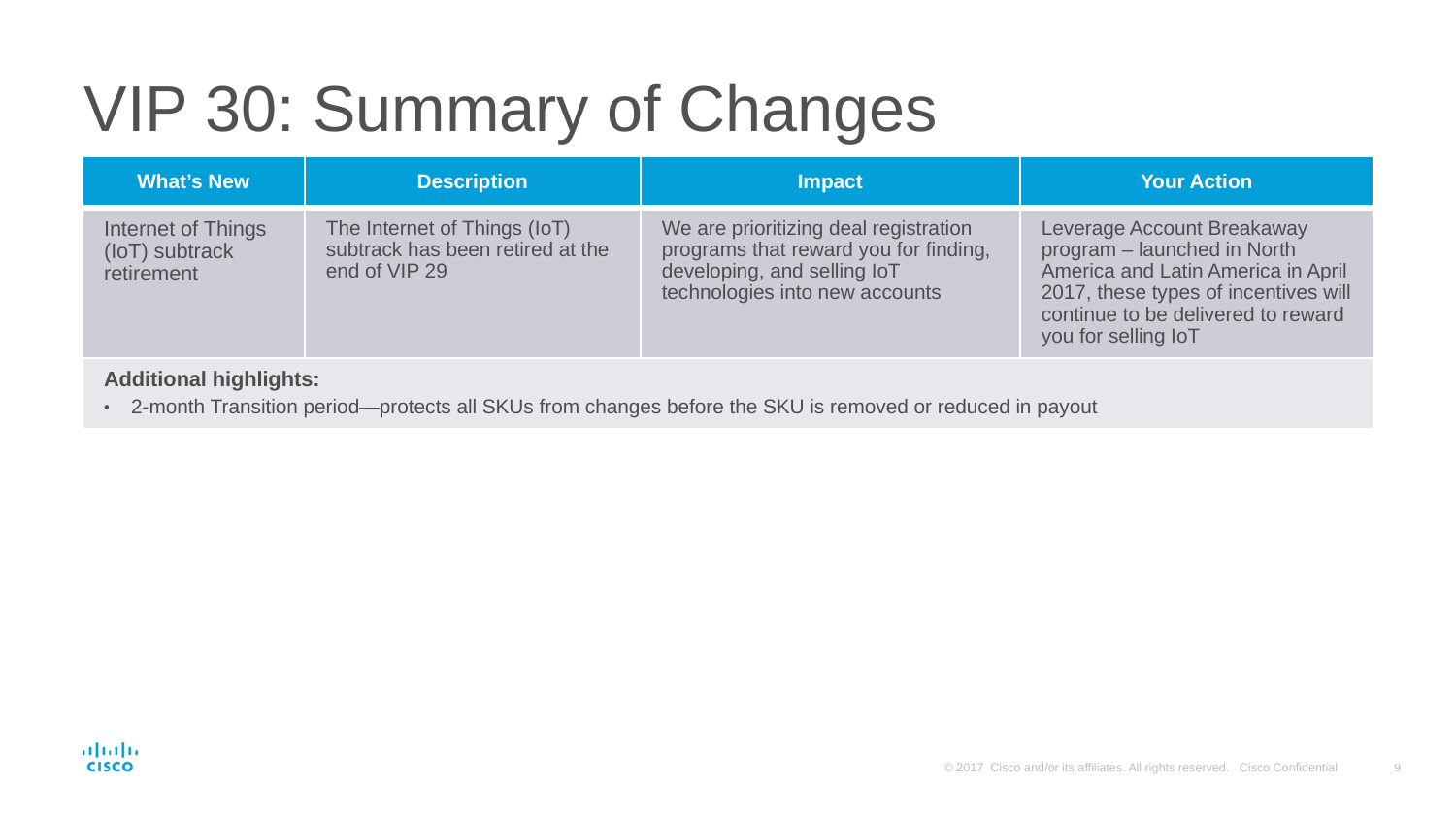

# VIP 30: Summary of Changes
| What’s New | Description | Impact | Your Action |
| --- | --- | --- | --- |
| Internet of Things (IoT) subtrack retirement | The Internet of Things (IoT) subtrack has been retired at the end of VIP 29 | We are prioritizing deal registration programs that reward you for finding, developing, and selling IoT technologies into new accounts | Leverage Account Breakaway program – launched in North America and Latin America in April 2017, these types of incentives will continue to be delivered to reward you for selling IoT |
| Additional highlights: 2-month Transition period—protects all SKUs from changes before the SKU is removed or reduced in payout |  |  |  |